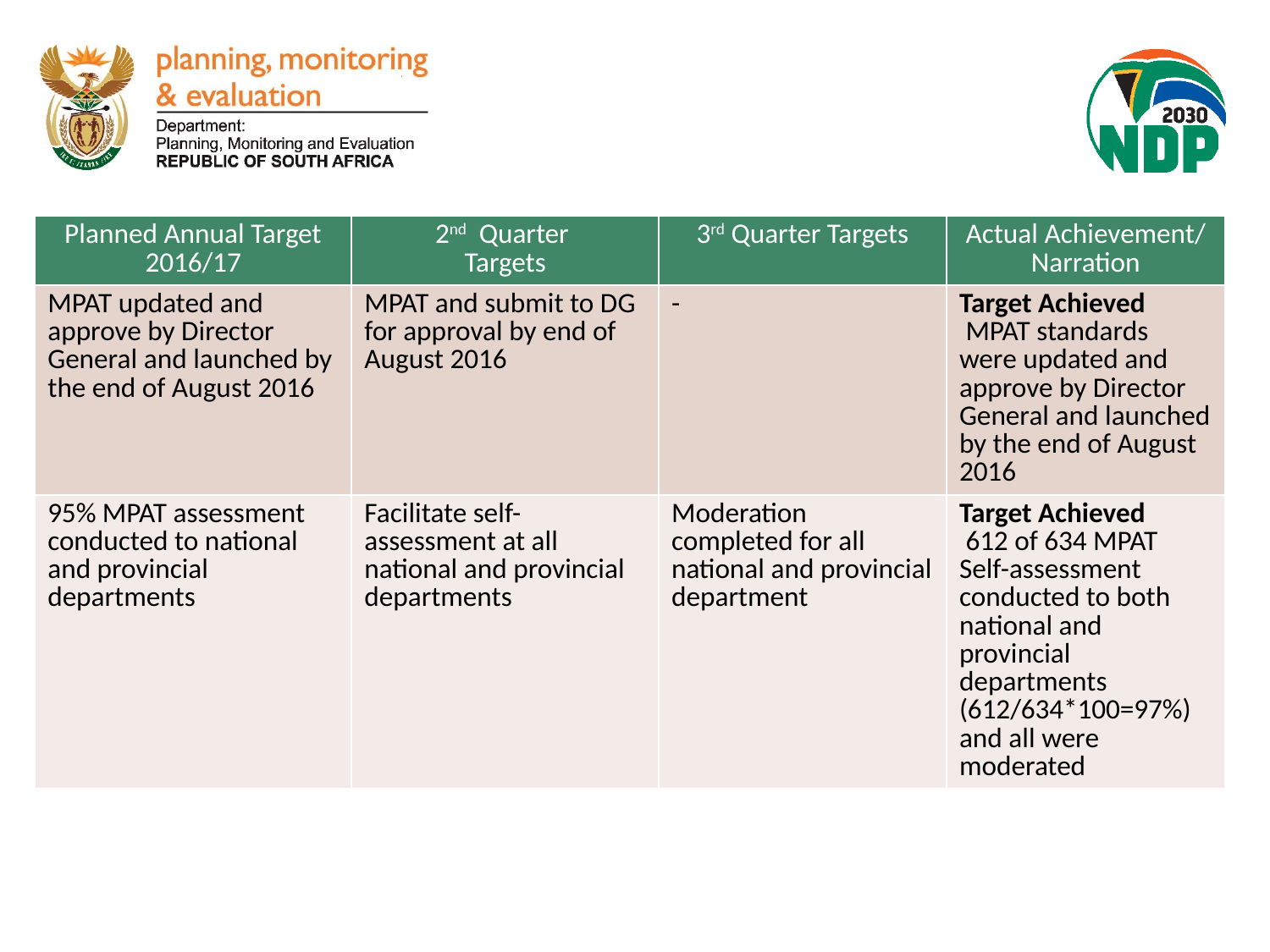

| Planned Annual Target 2016/17 | 2nd Quarter Targets | 3rd Quarter Targets | Actual Achievement/ Narration |
| --- | --- | --- | --- |
| MPAT updated and approve by Director General and launched by the end of August 2016 | MPAT and submit to DG for approval by end of August 2016 | - | Target Achieved  MPAT standards were updated and approve by Director General and launched by the end of August 2016 |
| 95% MPAT assessment conducted to national and provincial departments | Facilitate self-assessment at all national and provincial departments | Moderation completed for all national and provincial department | Target Achieved  612 of 634 MPAT Self-assessment conducted to both national and provincial departments (612/634\*100=97%) and all were moderated |